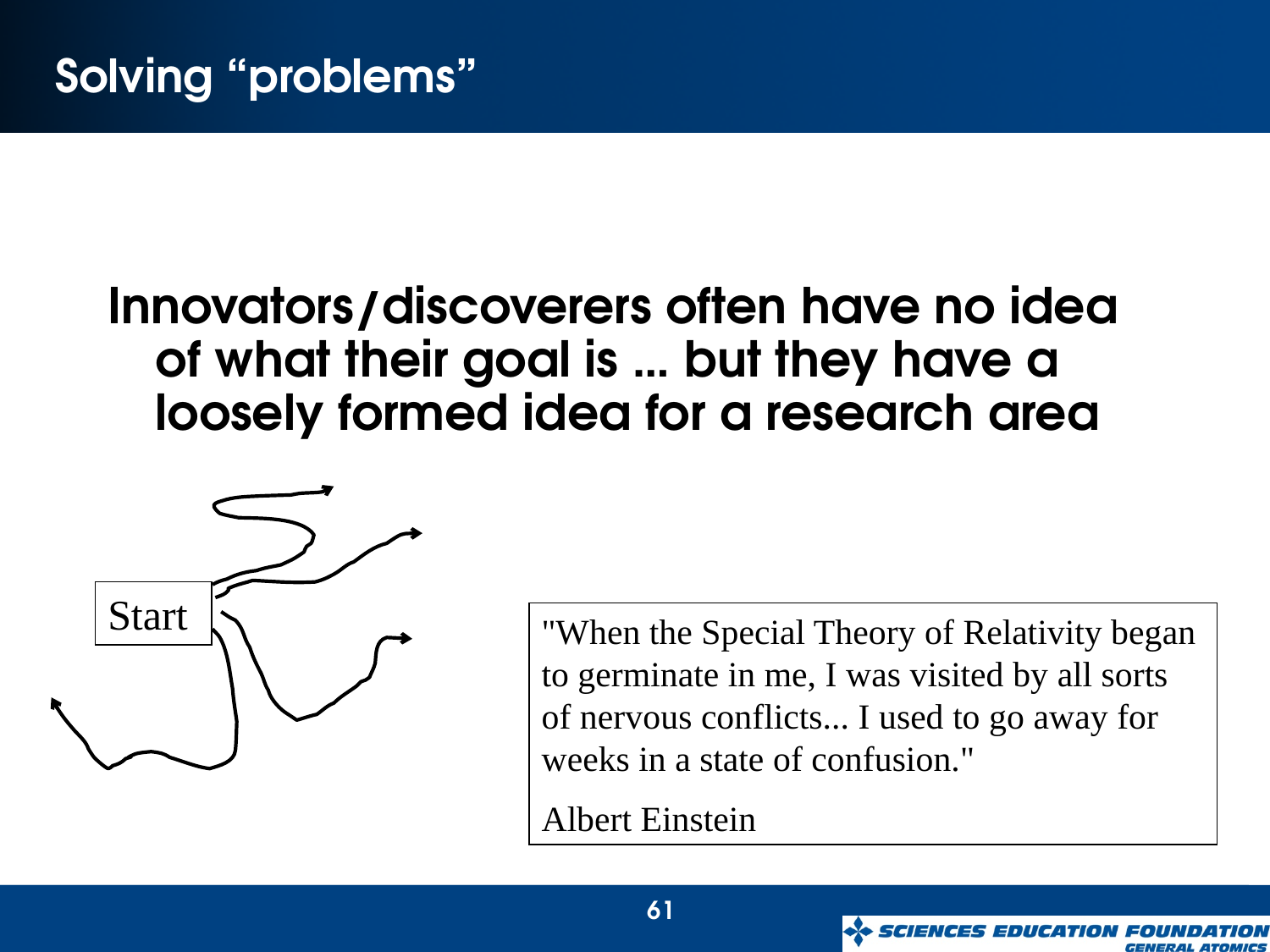

# Solving “problems”
Innovators/discoverers often have no idea of what their goal is … but they have a loosely formed idea for a research area

Start
"When the Special Theory of Relativity began to germinate in me, I was visited by all sorts of nervous conflicts... I used to go away for weeks in a state of confusion."
Albert Einstein

61